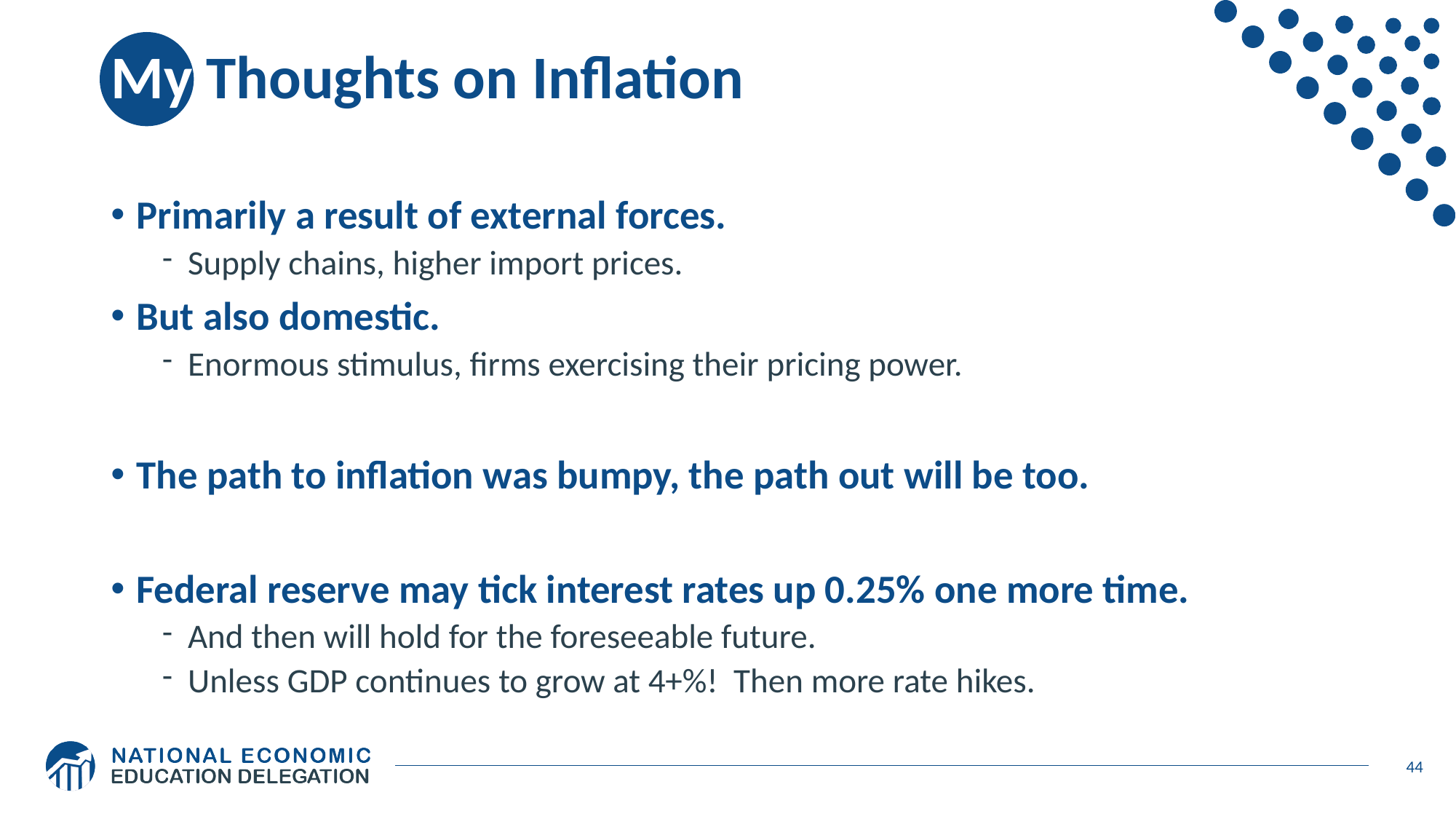

# My Thoughts on Inflation
Primarily a result of external forces.
Supply chains, higher import prices.
But also domestic.
Enormous stimulus, firms exercising their pricing power.

The path to inflation was bumpy, the path out will be too.

Federal reserve may tick interest rates up 0.25% one more time.
And then will hold for the foreseeable future.
Unless GDP continues to grow at 4+%!  Then more rate hikes.
44